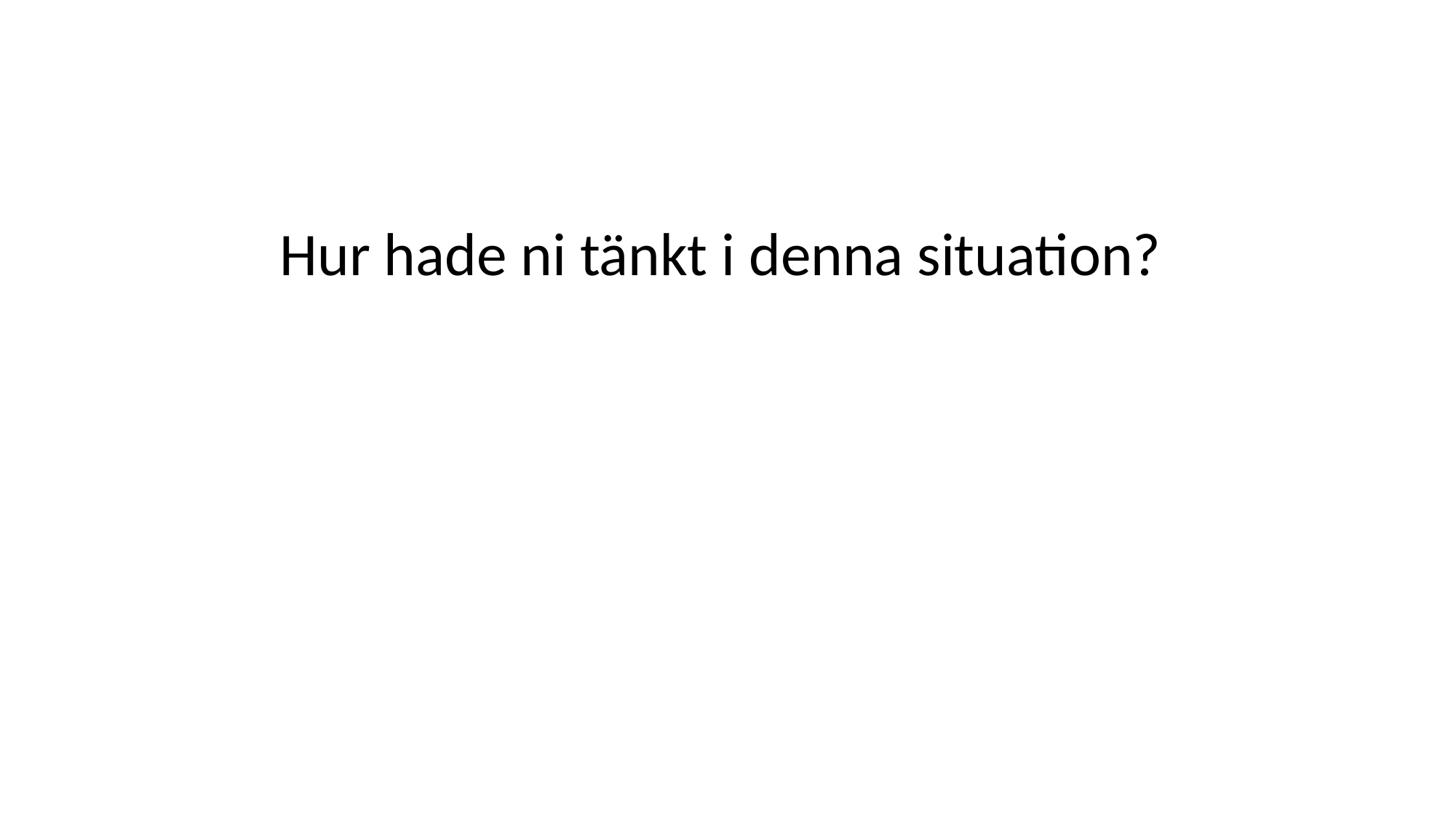

Hur hade ni tänkt i denna situation?